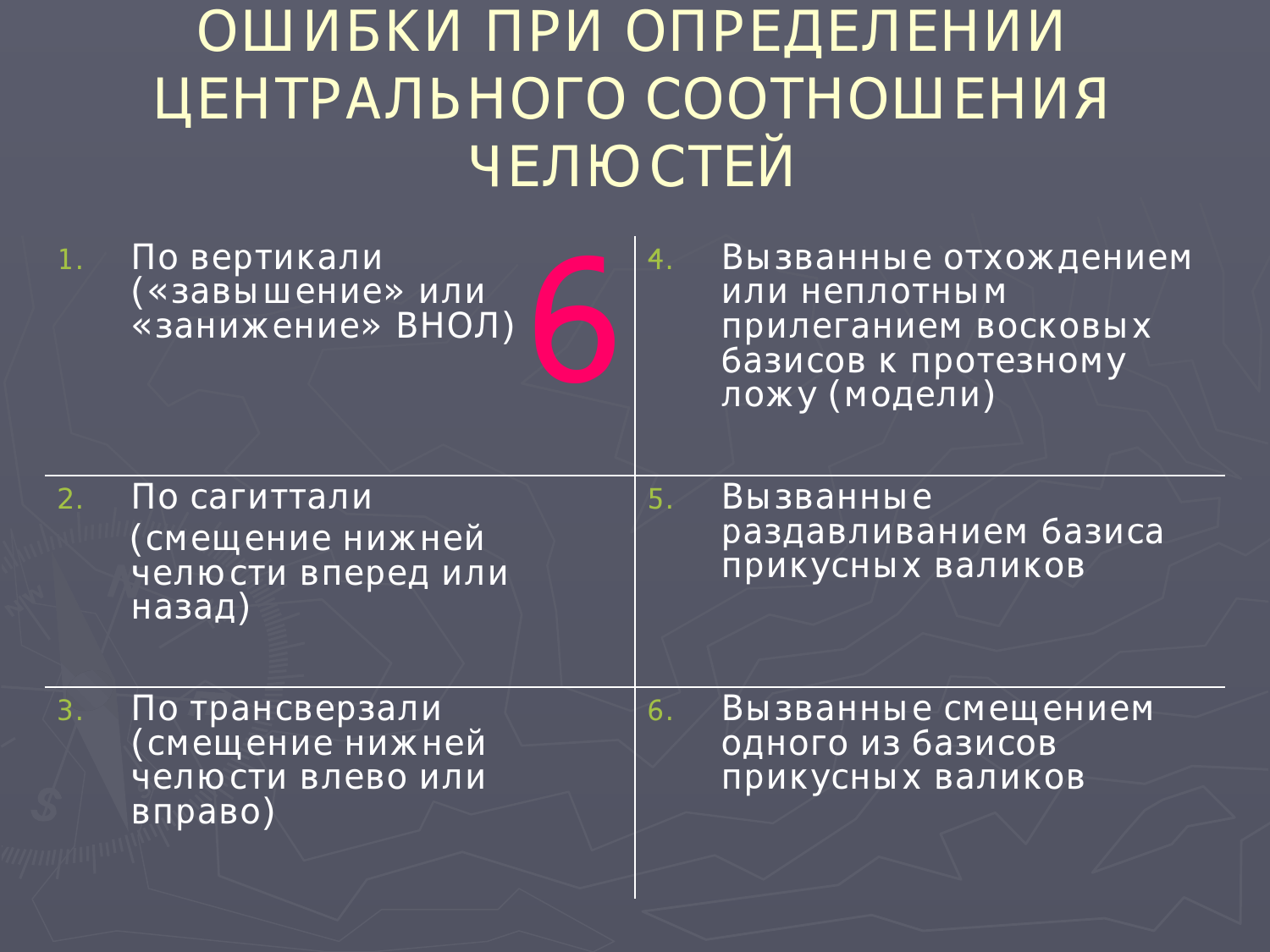

# ОШИБКИ ПРИ ОПРЕДЕЛЕНИИ ЦЕНТРАЛЬНОГО СООТНОШЕНИЯ ЧЕЛЮСТЕЙ
6
| По вертикали («завышение» или «занижение» ВНОЛ) | Вызванные отхождением или неплотным прилеганием восковых базисов к протезному ложу (модели) |
| --- | --- |
| По сагиттали (смещение нижней челюсти вперед или назад) | Вызванные раздавливанием базиса прикусных валиков |
| По трансверзали (смещение нижней челюсти влево или вправо) | Вызванные смещением одного из базисов прикусных валиков |